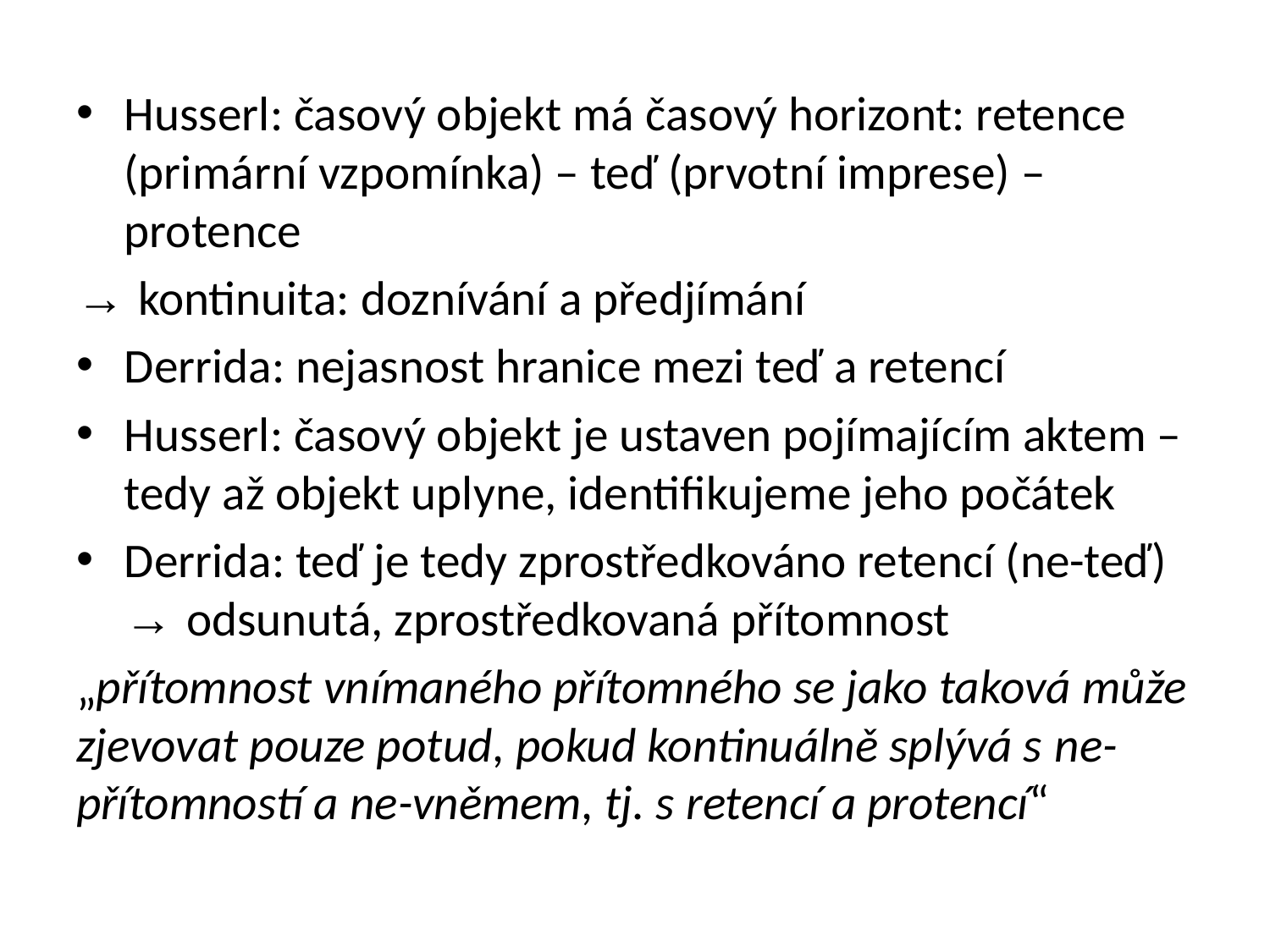

Husserl: časový objekt má časový horizont: retence (primární vzpomínka) – teď (prvotní imprese) – protence
→ kontinuita: doznívání a předjímání
Derrida: nejasnost hranice mezi teď a retencí
Husserl: časový objekt je ustaven pojímajícím aktem – tedy až objekt uplyne, identifikujeme jeho počátek
Derrida: teď je tedy zprostředkováno retencí (ne-teď) → odsunutá, zprostředkovaná přítomnost
„přítomnost vnímaného přítomného se jako taková může zjevovat pouze potud, pokud kontinuálně splývá s ne-přítomností a ne-vněmem, tj. s retencí a protencí“